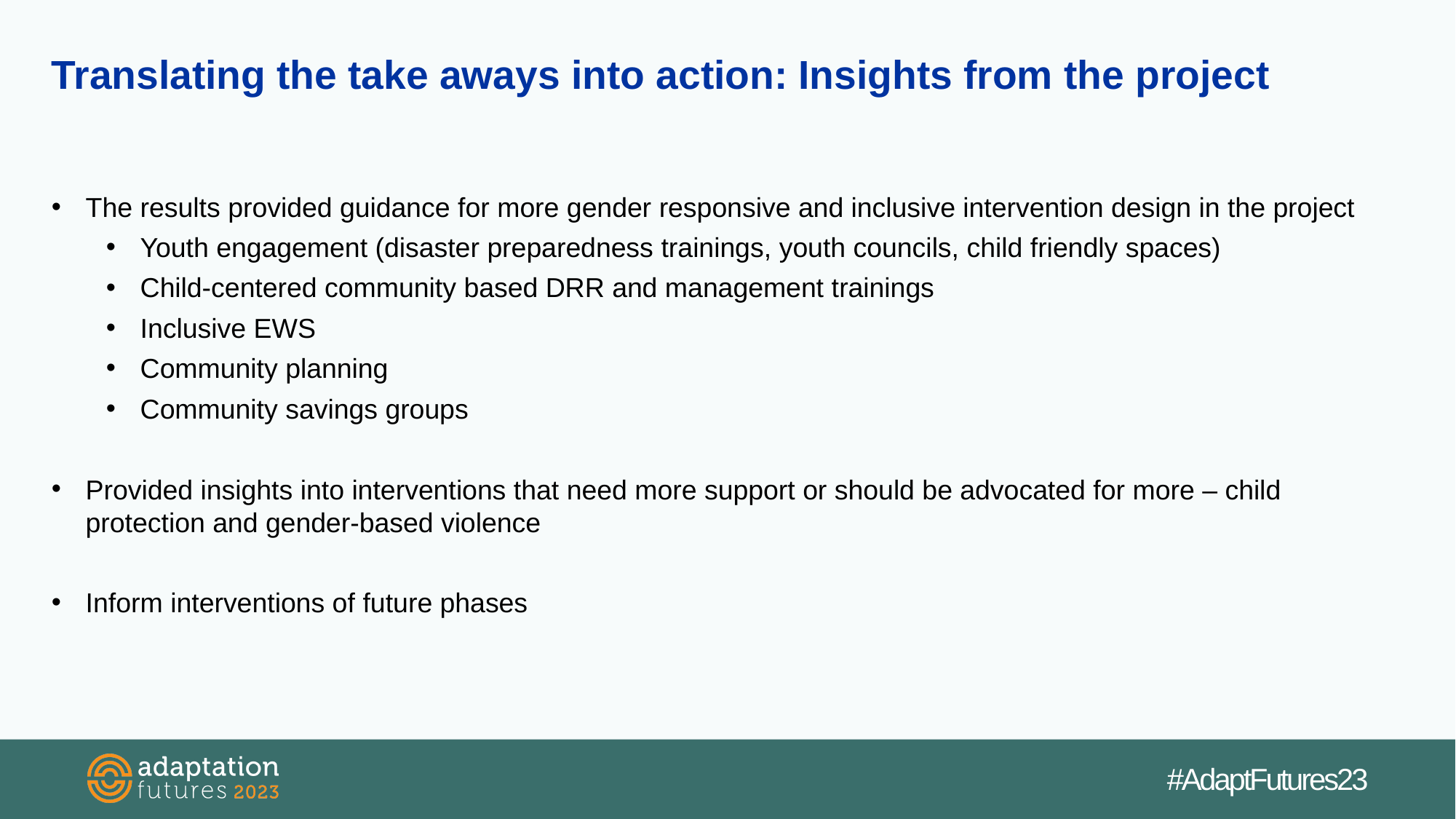

Translating the take aways into action: Insights from the project
The results provided guidance for more gender responsive and inclusive intervention design in the project
Youth engagement (disaster preparedness trainings, youth councils, child friendly spaces)
Child-centered community based DRR and management trainings
Inclusive EWS
Community planning
Community savings groups

Provided insights into interventions that need more support or should be advocated for more – child protection and gender-based violence

Inform interventions of future phases